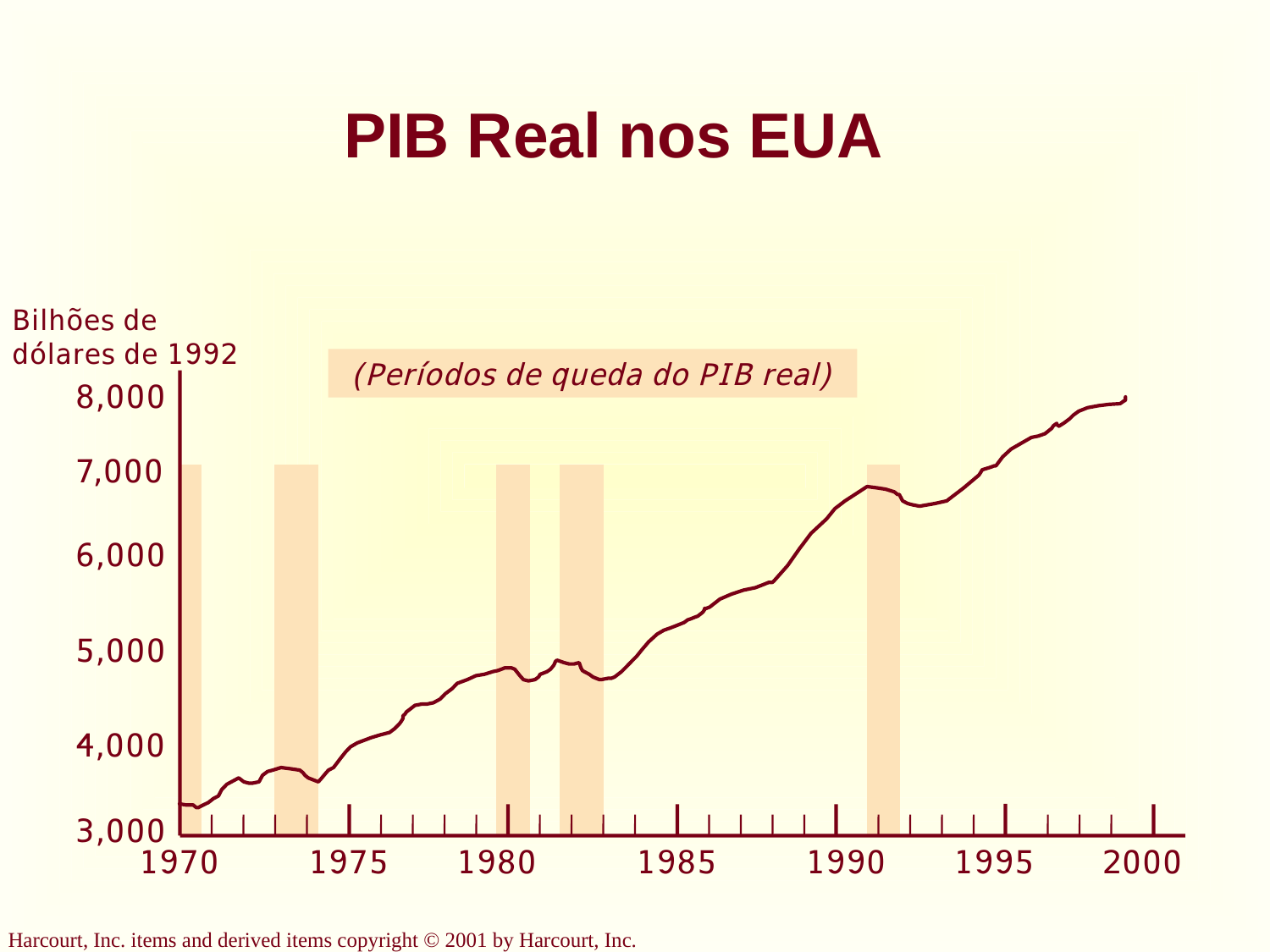

# PIB Real nos EUA
Bilhões de dólares de 1992
(Períodos de queda do PIB real)

8,000

7,000
6,000
5,000
4,000
3,000

1970

1975
1980
1985
1990
1995
2000